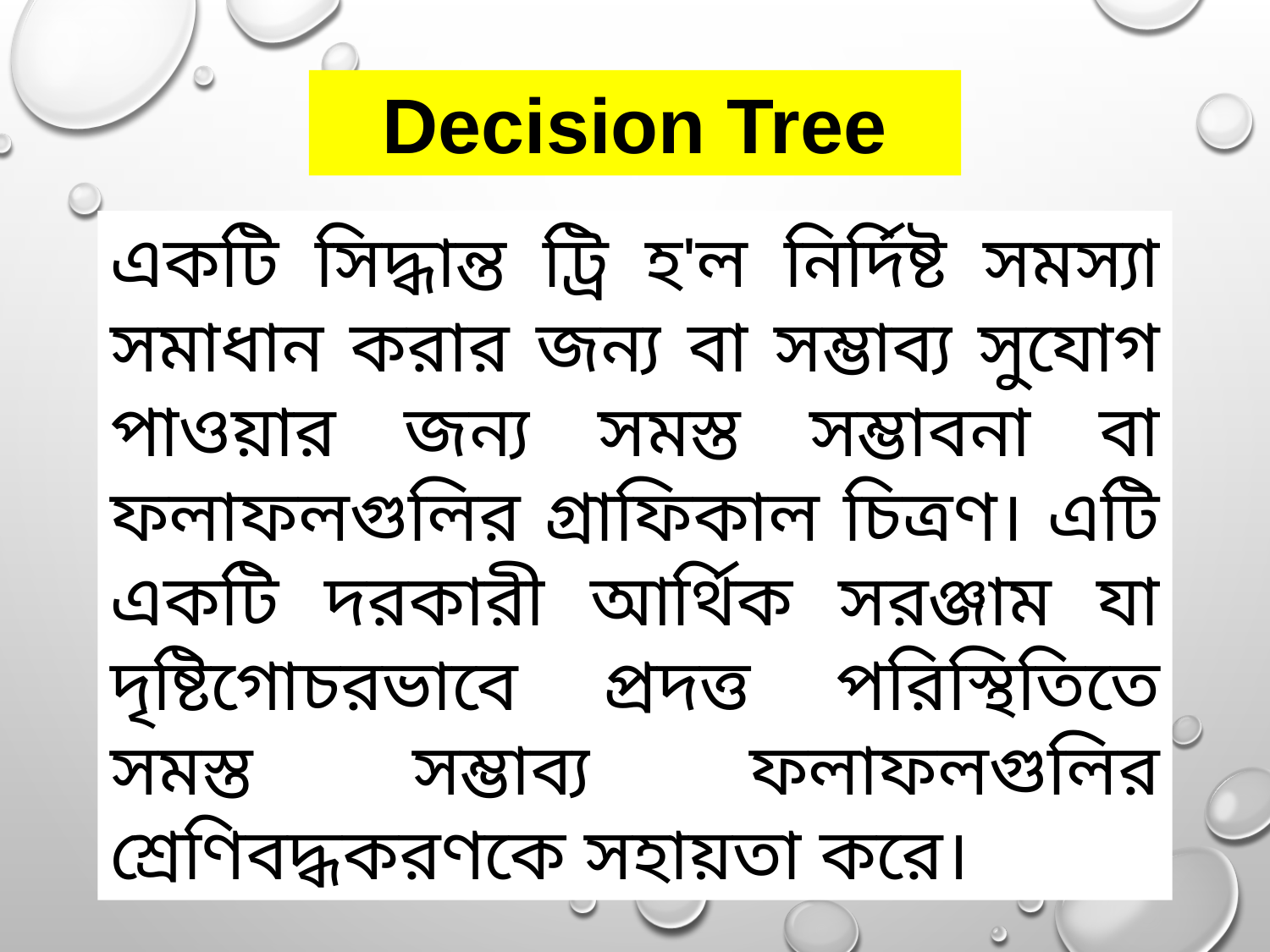

Decision Tree
একটি সিদ্ধান্ত ট্রি হ'ল নির্দিষ্ট সমস্যা সমাধান করার জন্য বা সম্ভাব্য সুযোগ পাওয়ার জন্য সমস্ত সম্ভাবনা বা ফলাফলগুলির গ্রাফিকাল চিত্রণ। এটি একটি দরকারী আর্থিক সরঞ্জাম যা দৃষ্টিগোচরভাবে প্রদত্ত পরিস্থিতিতে সমস্ত সম্ভাব্য ফলাফলগুলির শ্রেণিবদ্ধকরণকে সহায়তা করে।